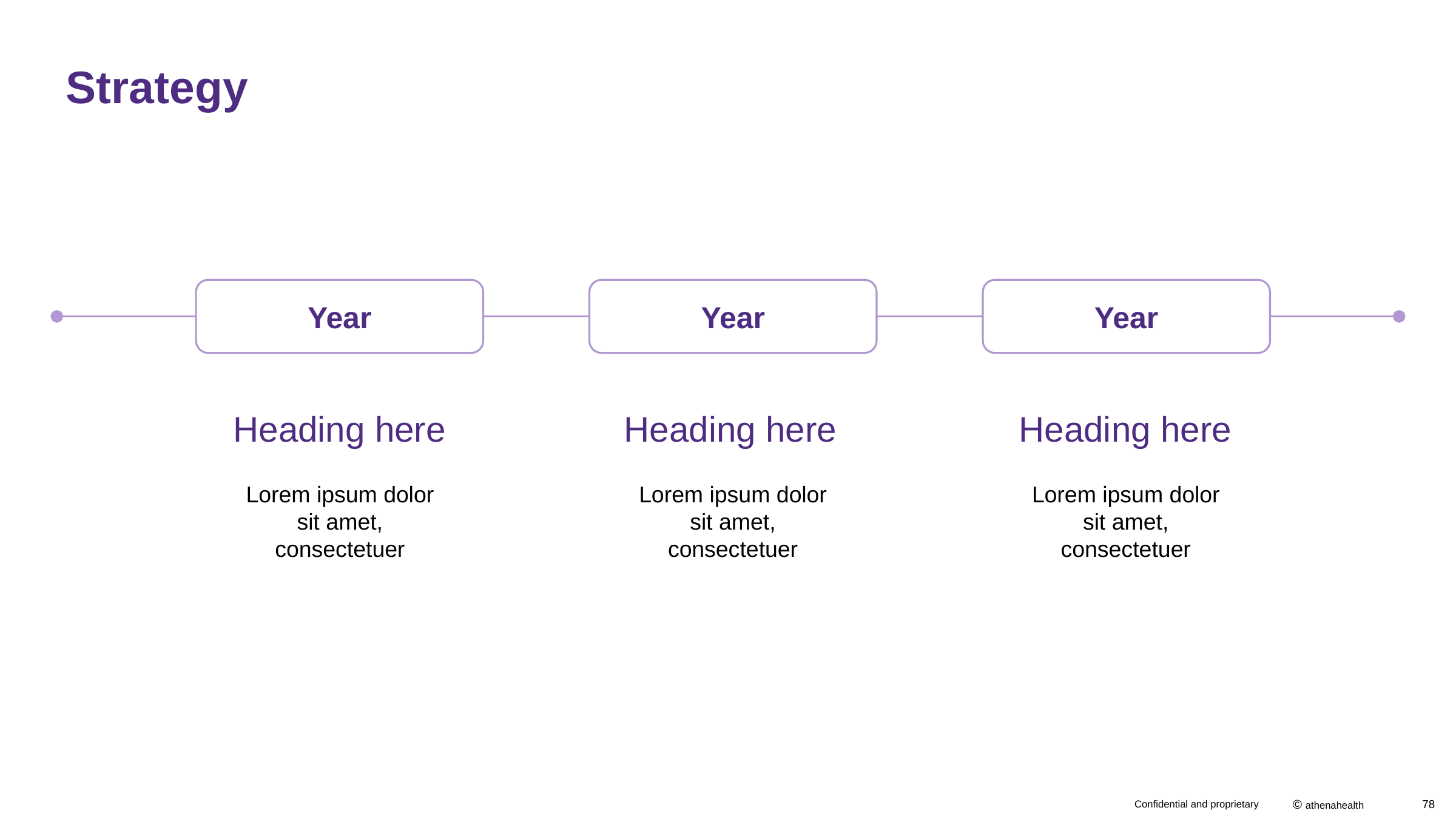

# Strategy
Year
Year
Year
Heading here
Heading here
Heading here
Lorem ipsum dolor sit amet, consectetuer
Lorem ipsum dolor sit amet, consectetuer
Lorem ipsum dolor sit amet, consectetuer